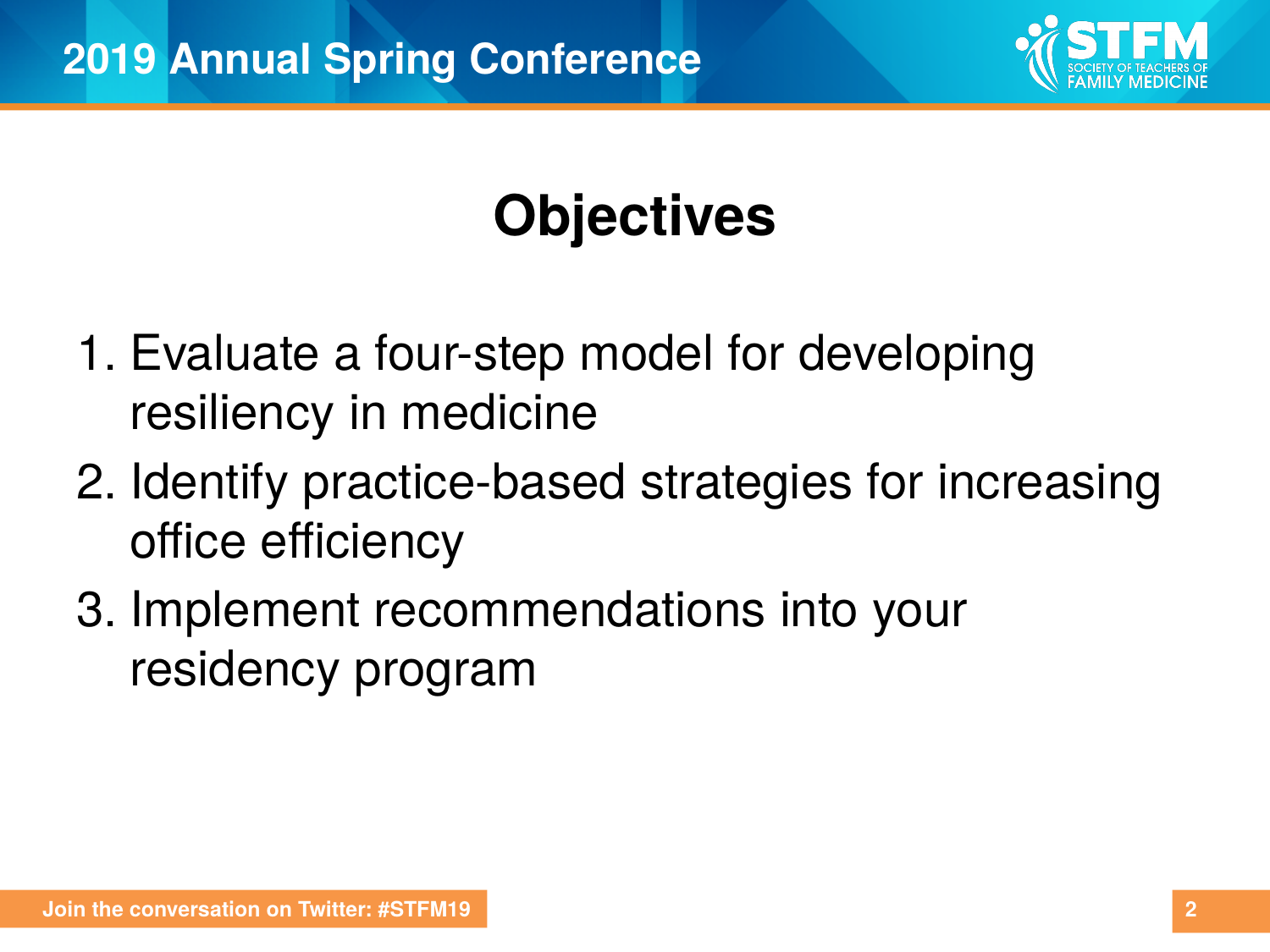

# Objectives
Evaluate a four-step model for developing resiliency in medicine
Identify practice-based strategies for increasing office efficiency
Implement recommendations into your residency program